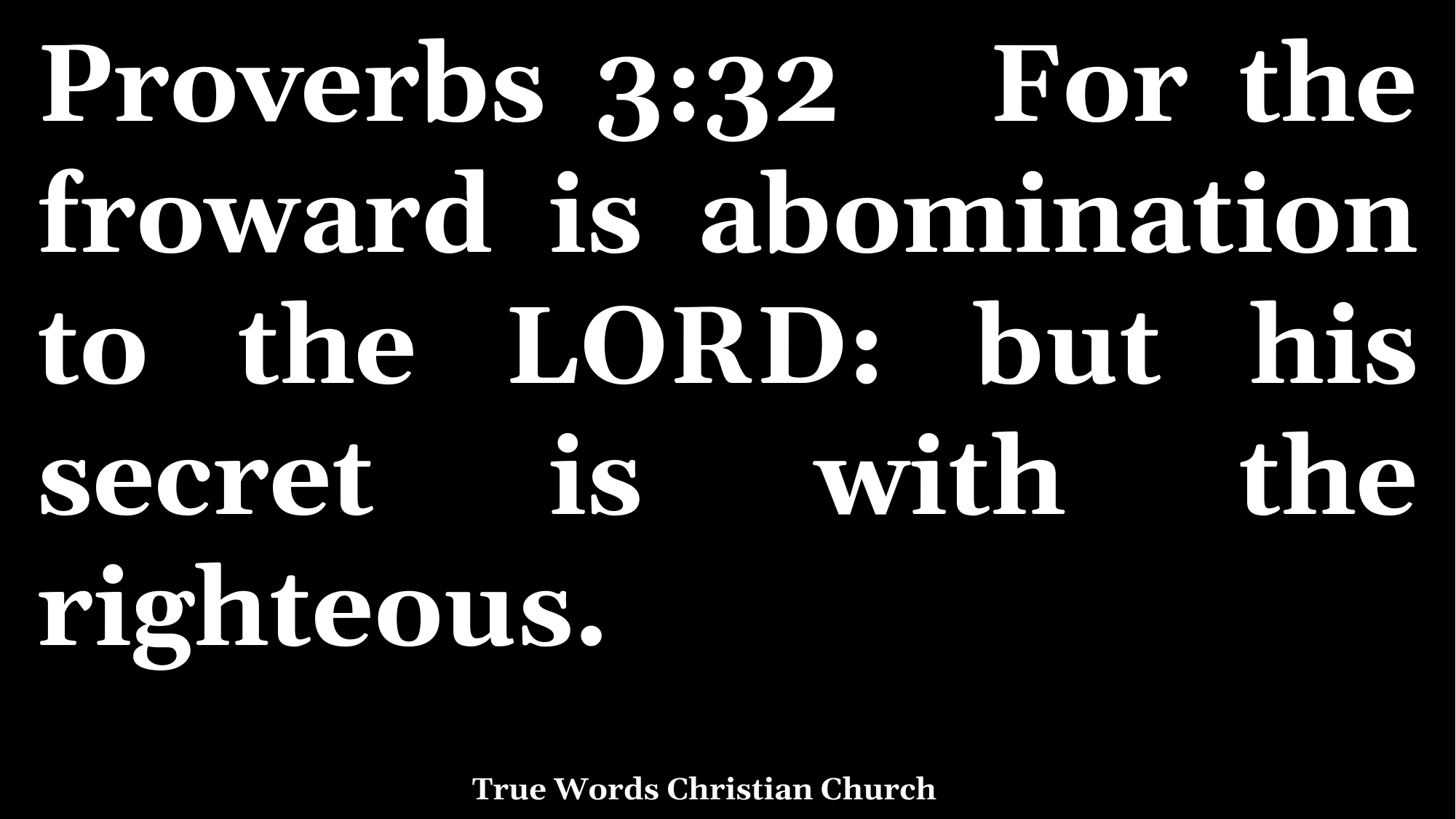

Proverbs 3:32   For the froward is abomination to the LORD: but his secret is with the righteous.
True Words Christian Church